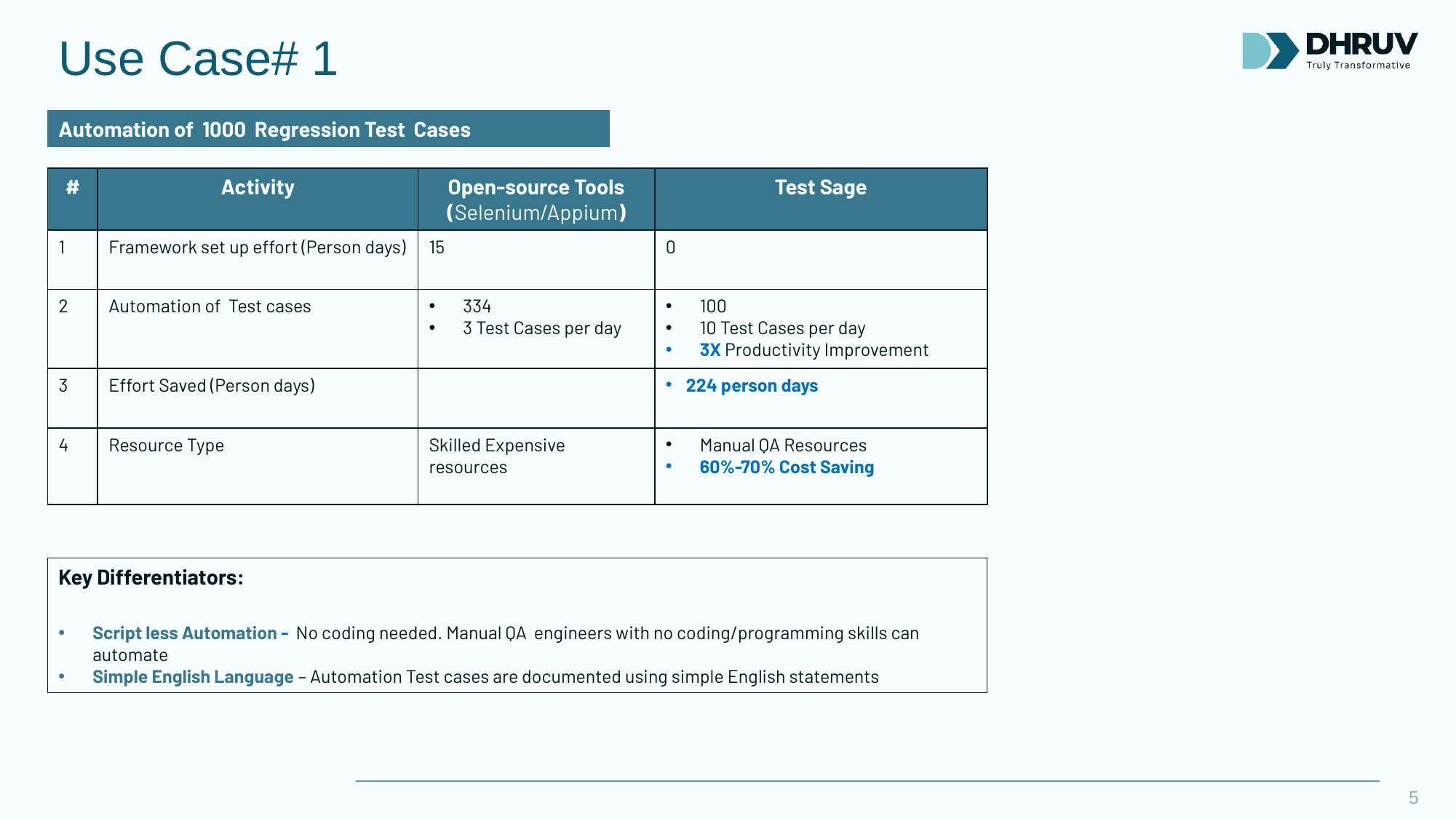

# Use Case# 1
Automation of  1000  Regression Test  Cases
| # | Activity | Open-source Tools (Selenium/Appium) | Test Sage |
| --- | --- | --- | --- |
| 1 | Framework set up effort (Person days) | 15 | 0 |
| 2 | Automation of Test cases | 334 3 Test Cases per day | 100 10 Test Cases per day 3X Productivity Improvement |
| 3 | Effort Saved (Person days) |  | 224 person days |
| 4 | Resource Type | Skilled Expensive resources | Manual QA Resources 60%-70% Cost Saving |
Key Differentiators:

Script less Automation -  No coding needed. Manual QA  engineers with no coding/programming skills can automate
Simple English Language – Automation Test cases are documented using simple English statements
5